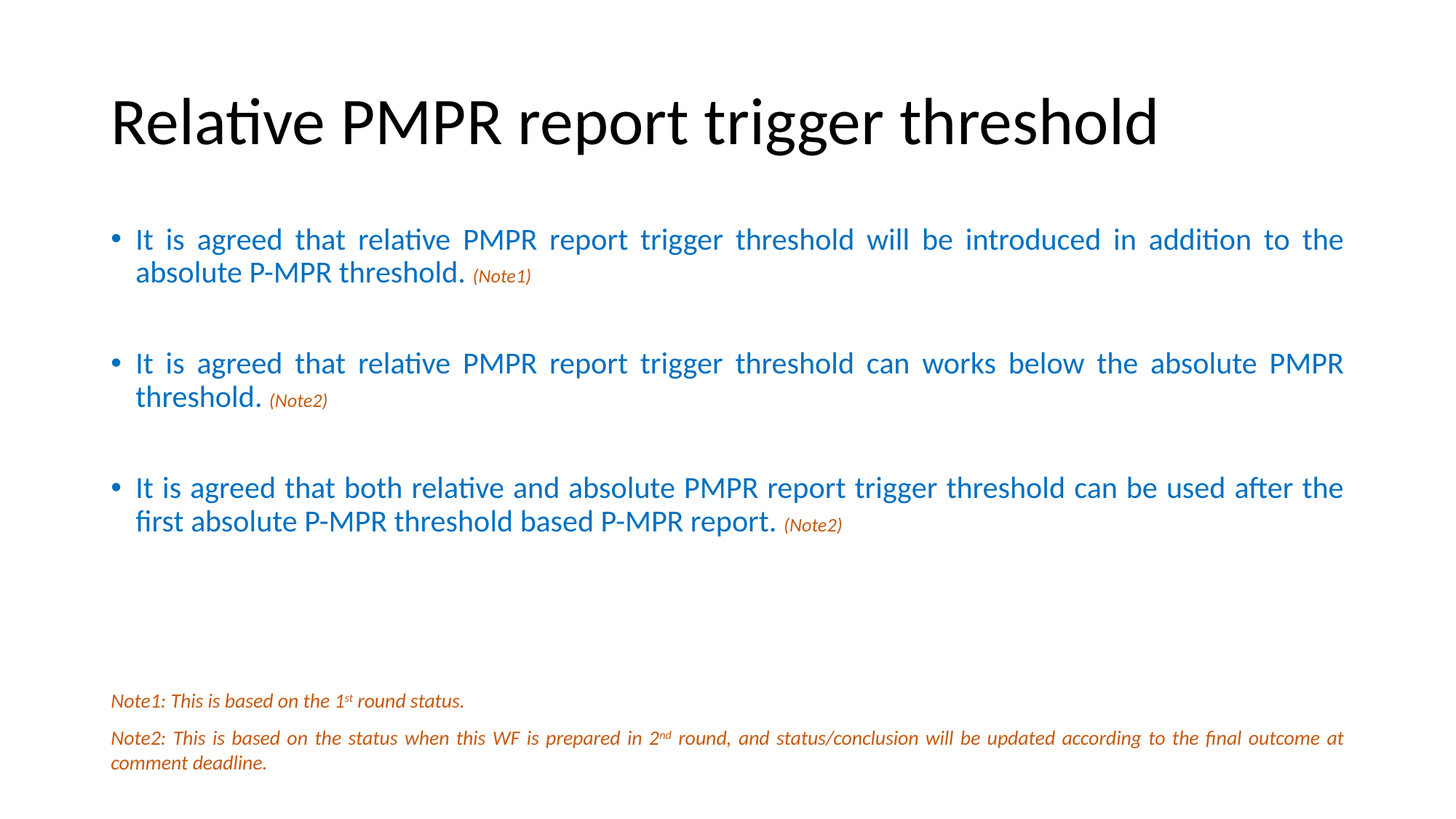

# Relative PMPR report trigger threshold
It is agreed that relative PMPR report trigger threshold will be introduced in addition to the absolute P-MPR threshold. (Note1)

It is agreed that relative PMPR report trigger threshold can works below the absolute PMPR threshold. (Note2)

It is agreed that both relative and absolute PMPR report trigger threshold can be used after the first absolute P-MPR threshold based P-MPR report. (Note2)

Note1: This is based on the 1st round status.
Note2: This is based on the status when this WF is prepared in 2nd round, and status/conclusion will be updated according to the final outcome at comment deadline.